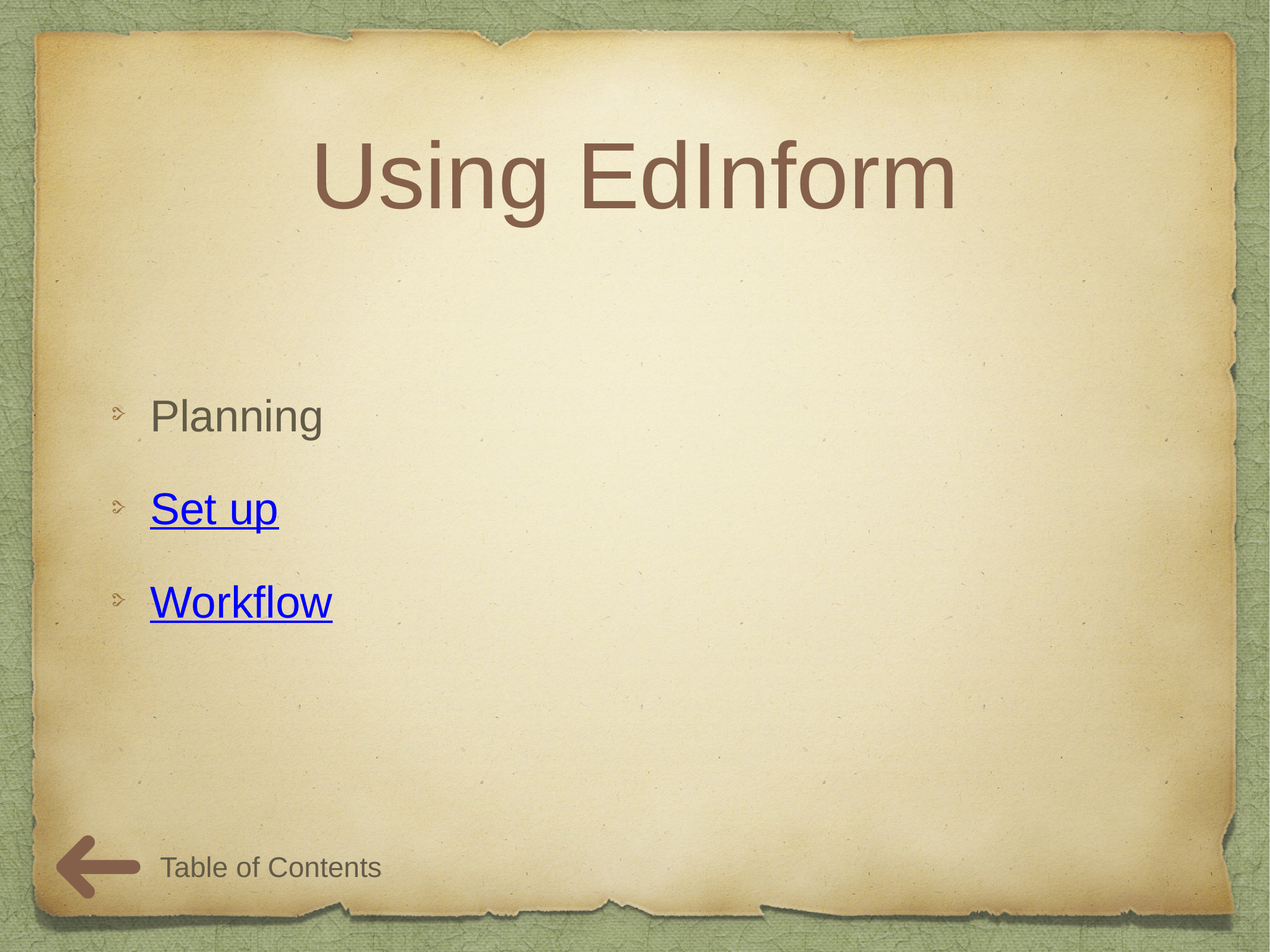

# Using EdInform
Planning
Set up
Workflow

Table of Contents